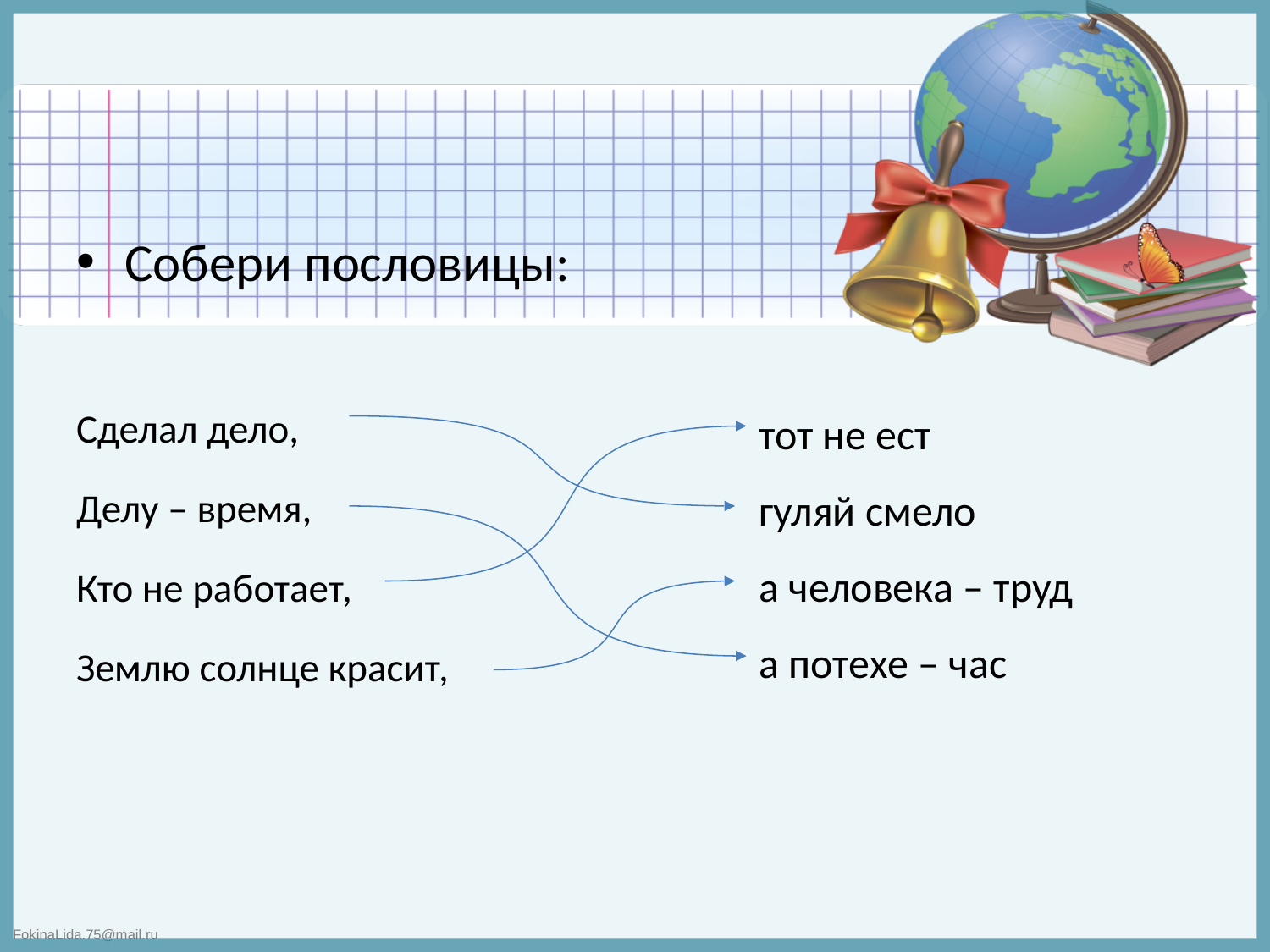

#
Собери пословицы:

Сделал дело,
Делу – время,
Кто не работает,
Землю солнце красит,
тот не ест
гуляй смело
а человека – труд
а потехе – час